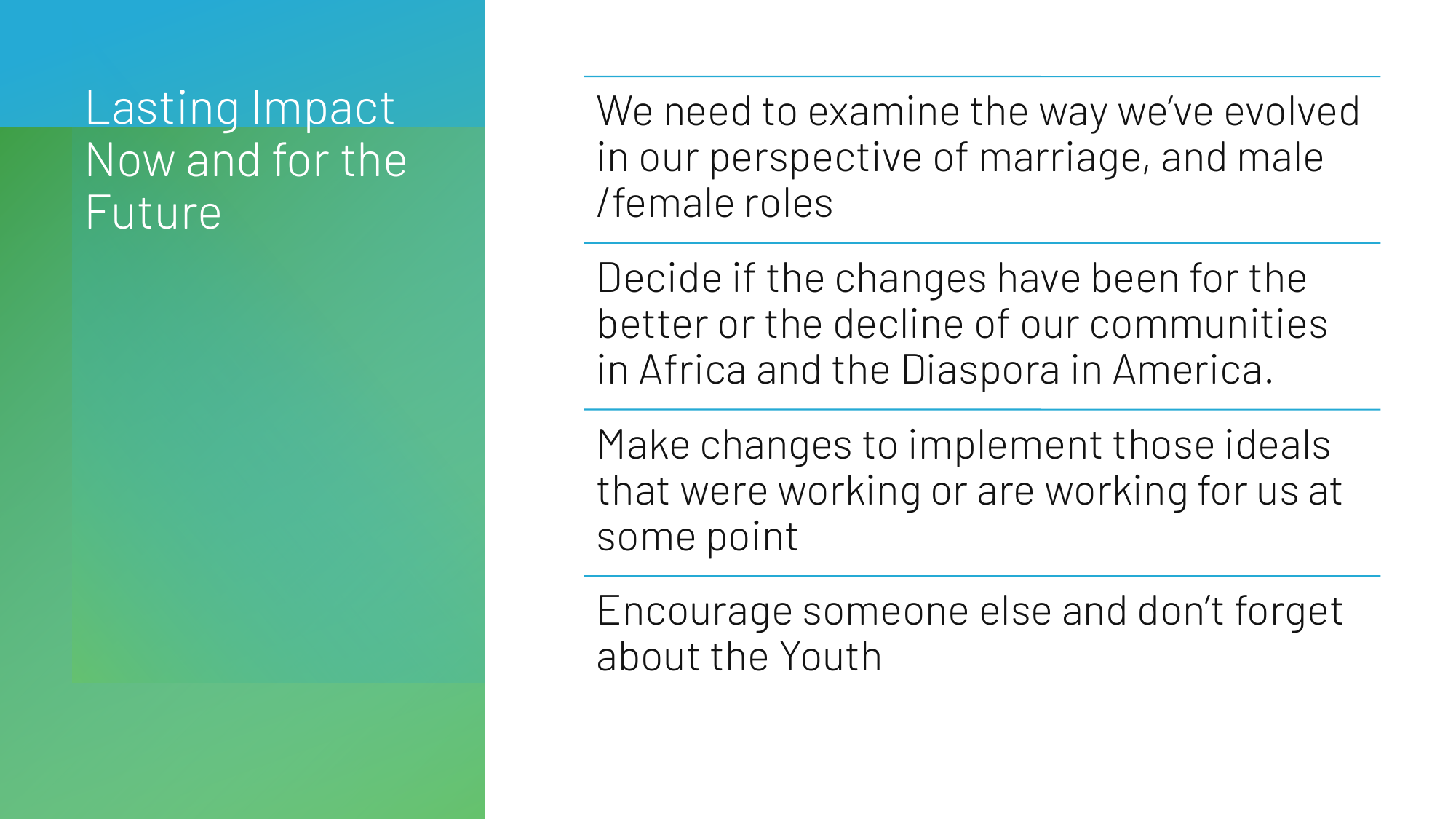

# Lasting Impact Now and for the Future
We need to examine the way we’ve evolved in our perspective of marriage, and male /female roles
Decide if the changes have been for the better or the decline of our communities in Africa and the Diaspora in America.
Make changes to implement those ideals that were working or are working for us at some point
Encourage someone else and don’t forget about the Youth